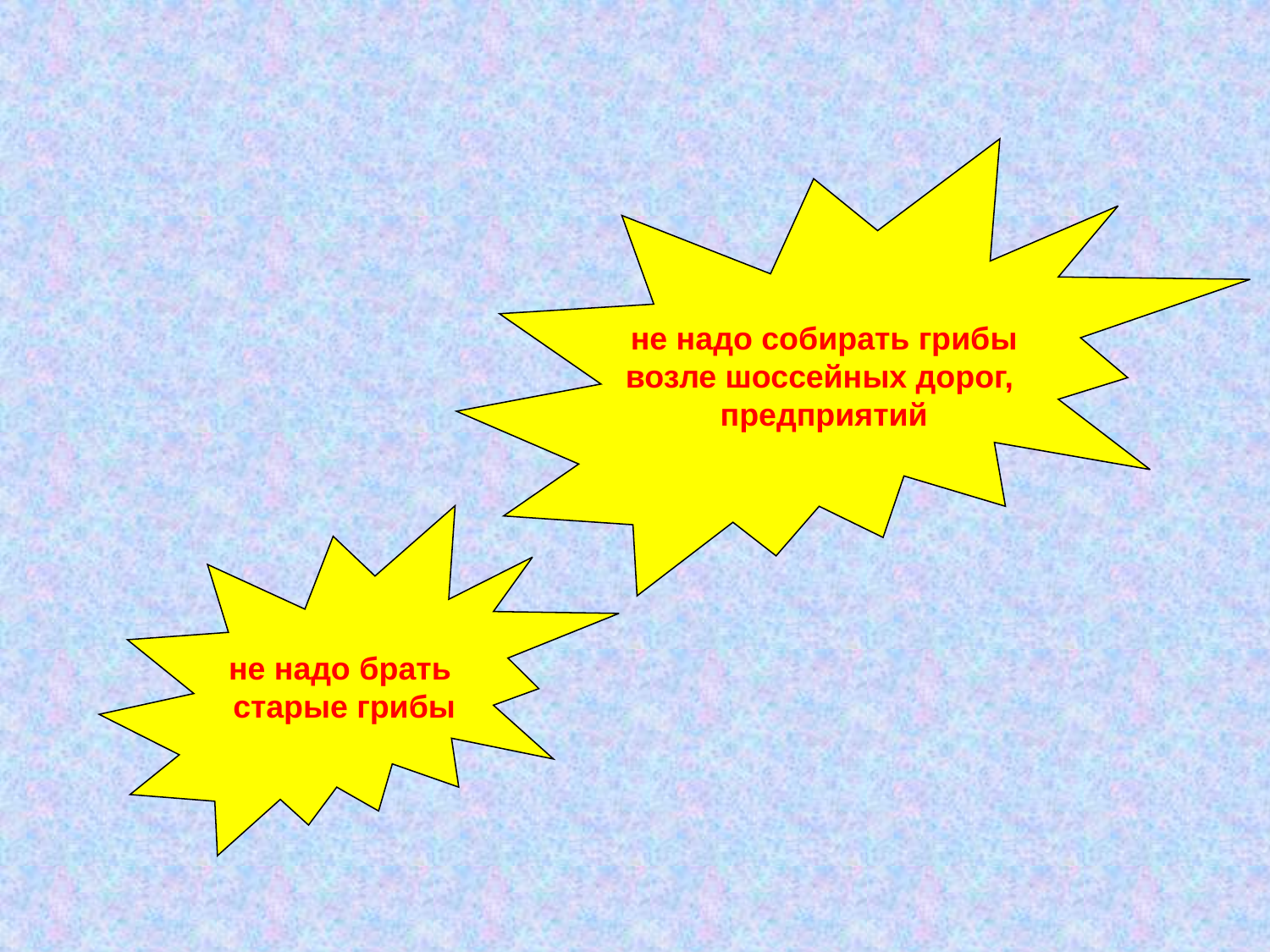

#
не надо собирать грибы
возле шоссейных дорог,
предприятий

не надо брать
 старые грибы